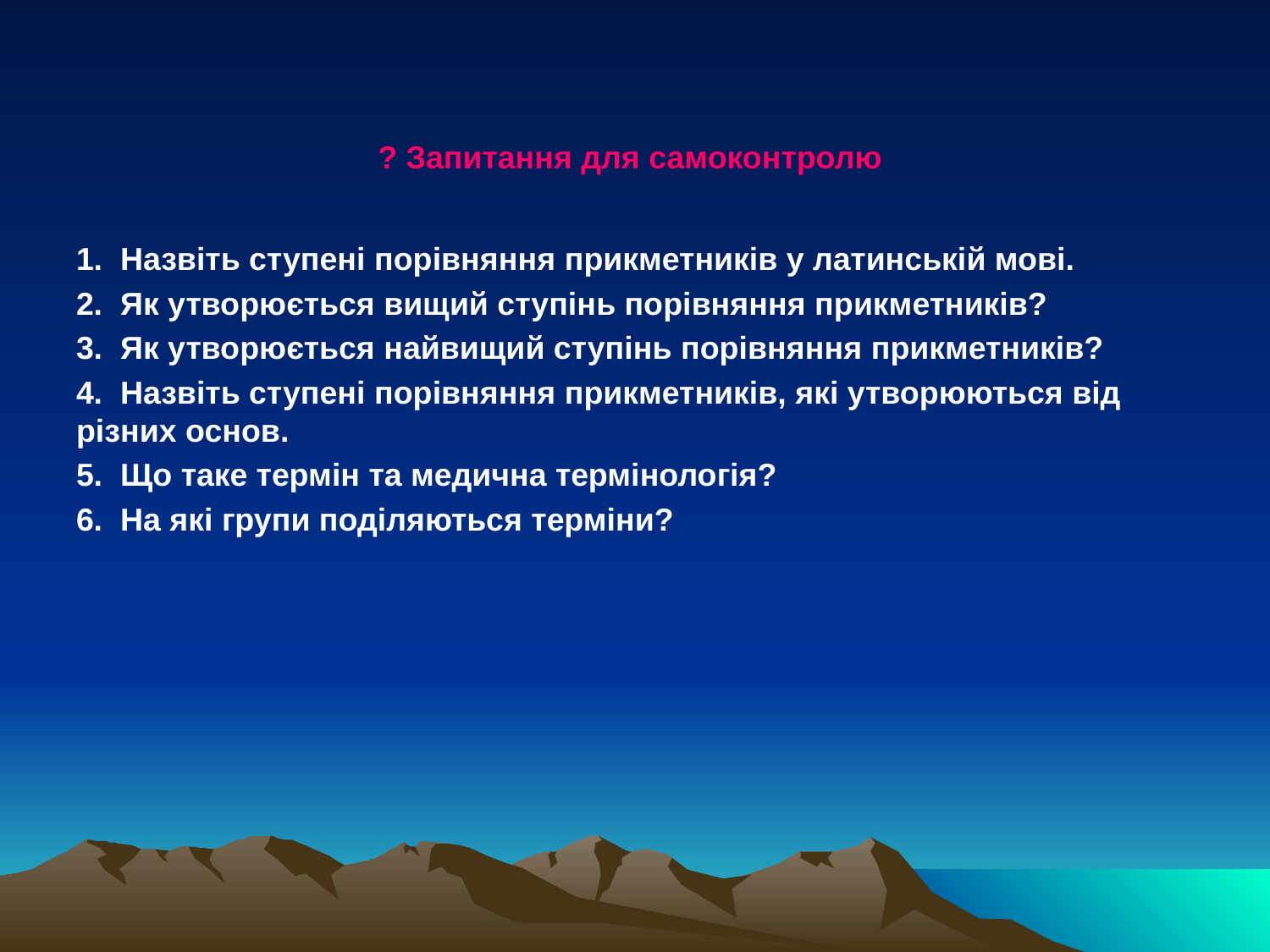

? Запитання для самоконтролю
1.  Назвіть ступені порівняння прикметників у латинській мові.
2.  Як утворюється вищий ступінь порівняння прикметників?
3.  Як утворюється найвищий ступінь порівняння прикметників?
4.  Назвіть ступені порівняння прикметників, які утворюються від різних основ.
5.  Що таке термін та медична термінологія?
6.  На які групи поділяються терміни?